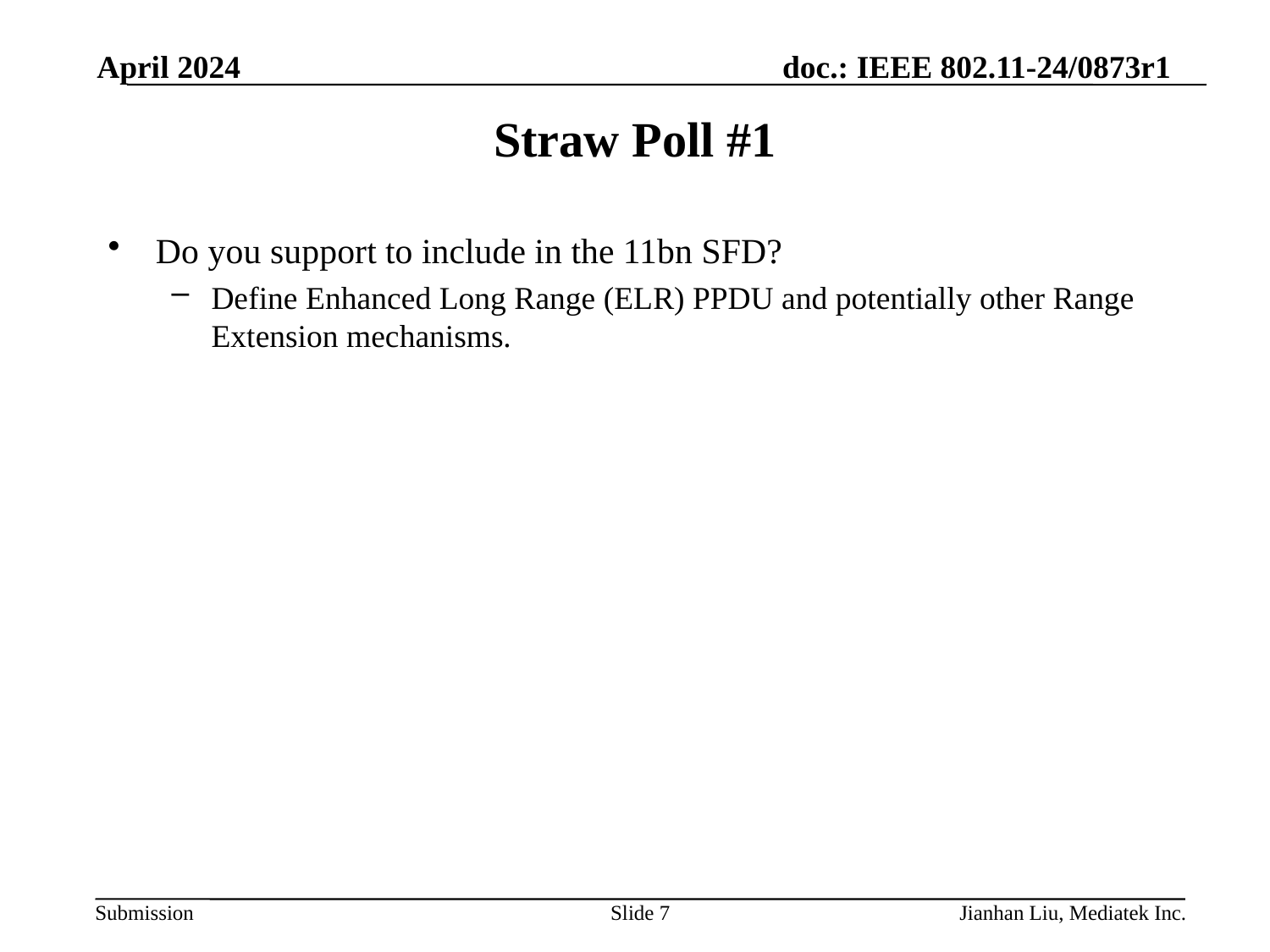

April 2024
# Straw Poll #1
Do you support to include in the 11bn SFD?
Define Enhanced Long Range (ELR) PPDU and potentially other Range Extension mechanisms.

Slide 7
Jianhan Liu, Mediatek Inc.